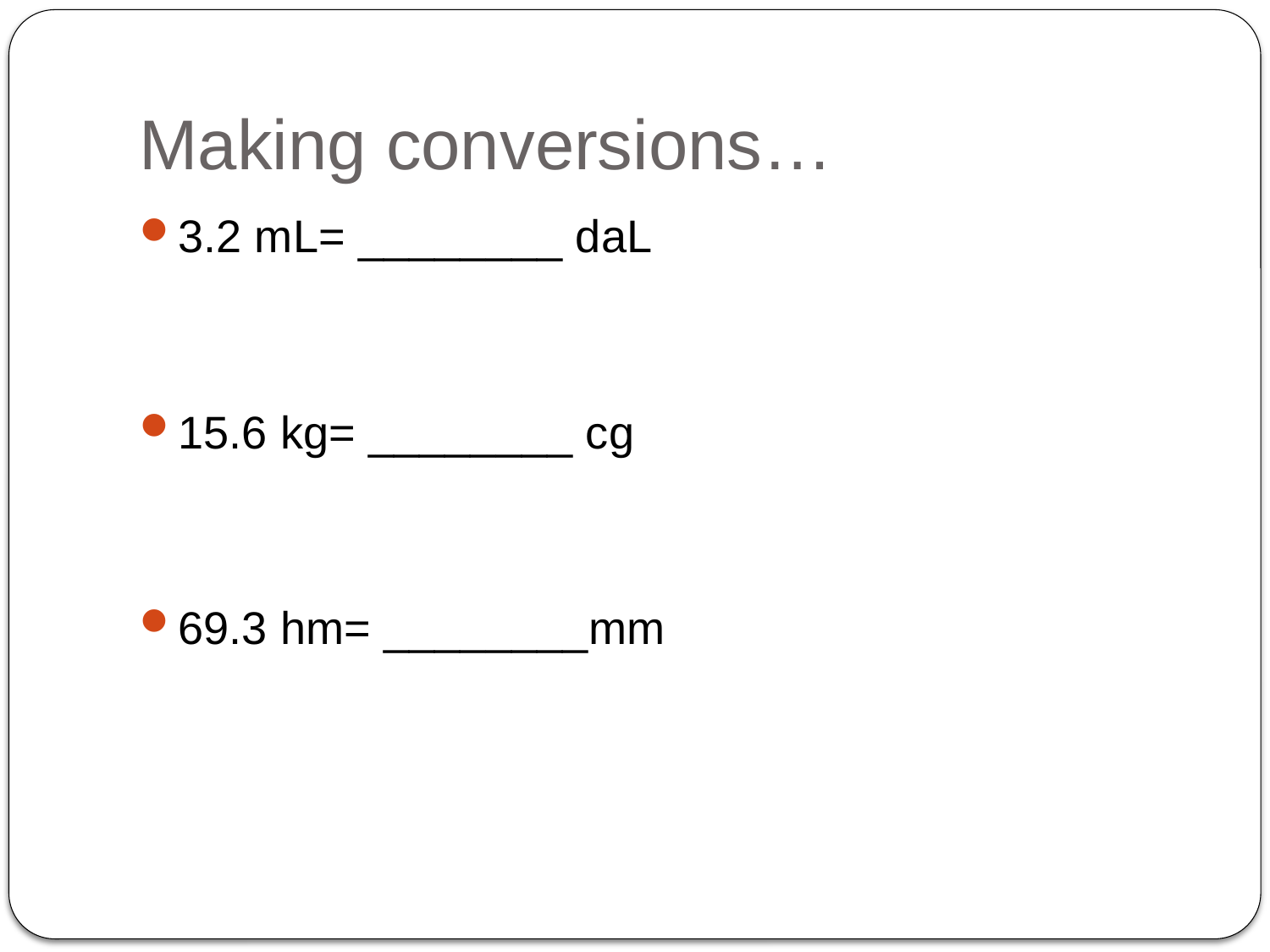

# Making conversions…
3.2 mL= ________ daL

15.6 kg= ________ cg

69.3 hm= ________mm